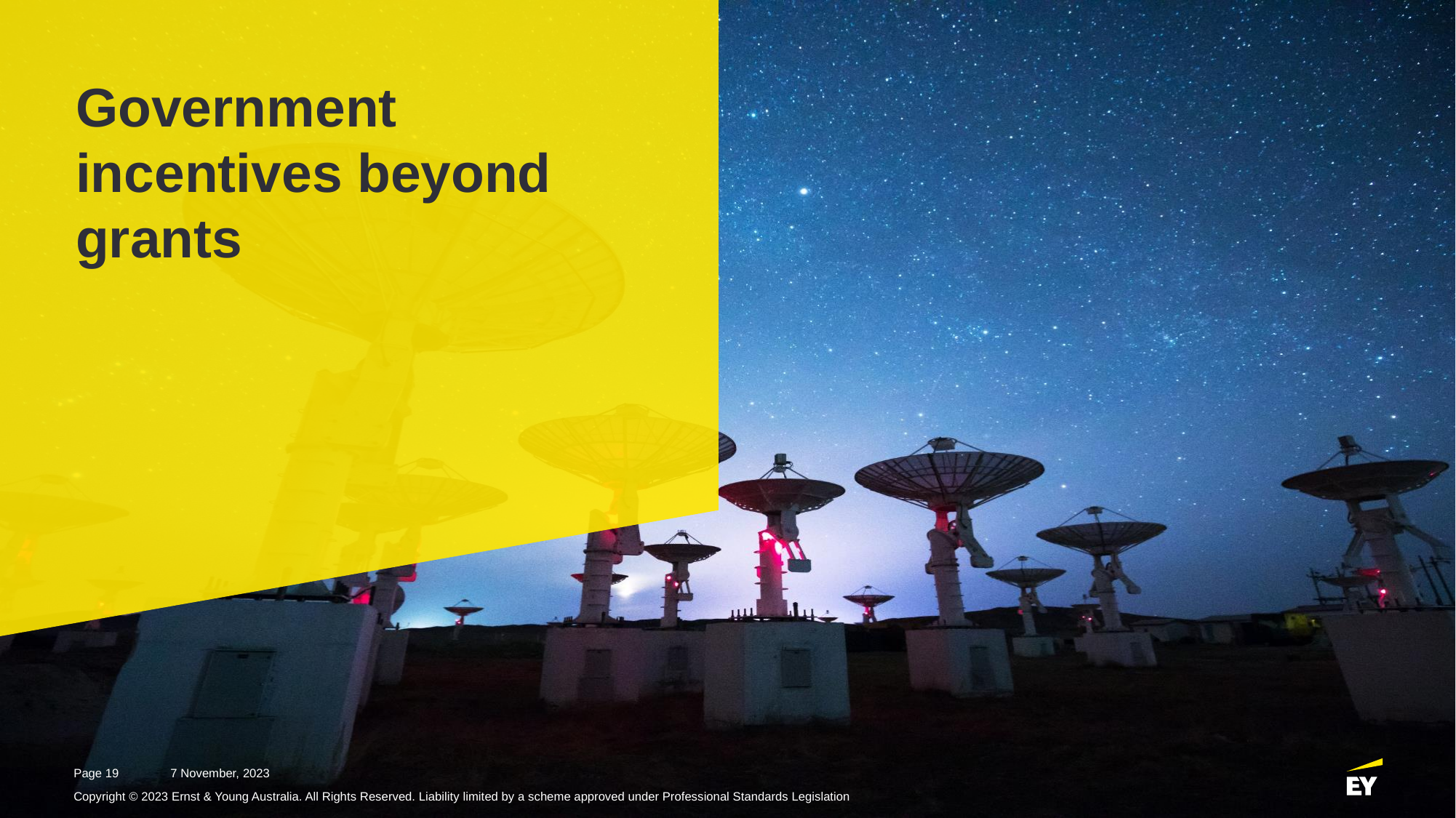

Government incentives beyond grants

Page 19
7 November, 2023
Copyright © 2023 Ernst & Young Australia. All Rights Reserved. Liability limited by a scheme approved under Professional Standards Legislation